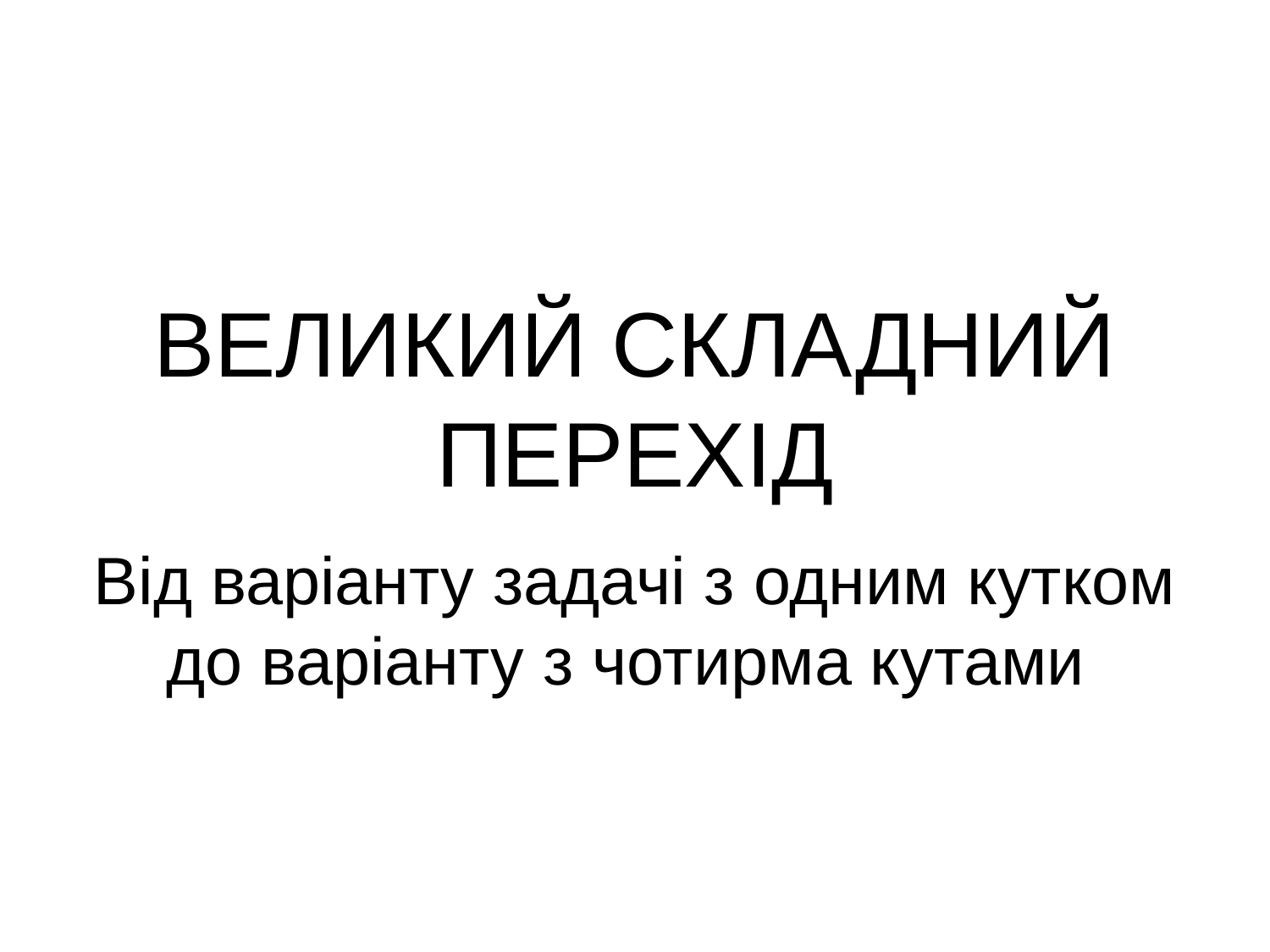

# ВЕЛИКИЙ СКЛАДНИЙ ПЕРЕХІД
Від варіанту задачі з одним кутком до варіанту з чотирма кутами